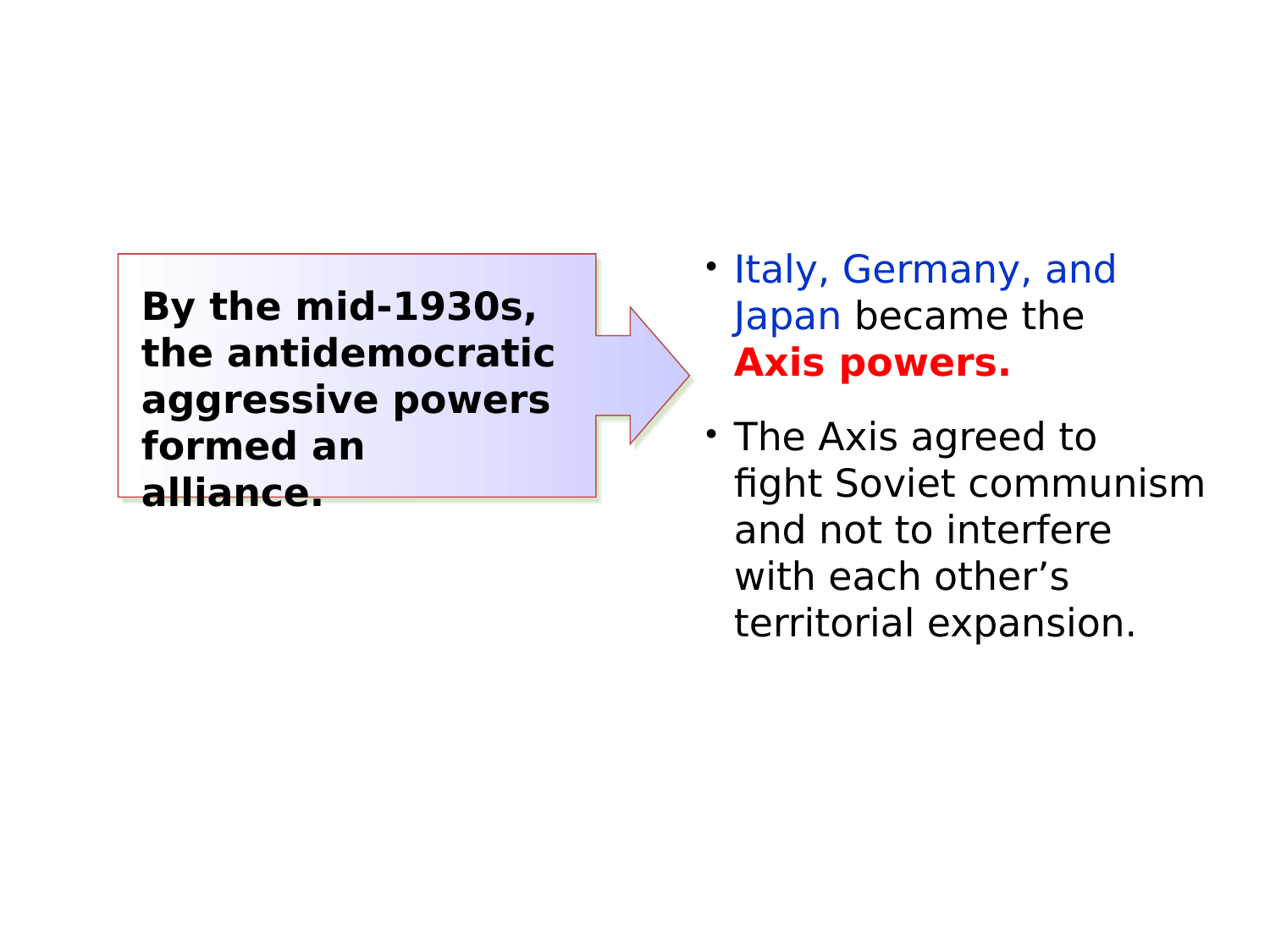

Italy, Germany, and Japan became the
Axis powers.
The Axis agreed to
fight Soviet communism and not to interfere
with each other’s territorial expansion.
By the mid-1930s, the antidemocratic aggressive powers formed an alliance.